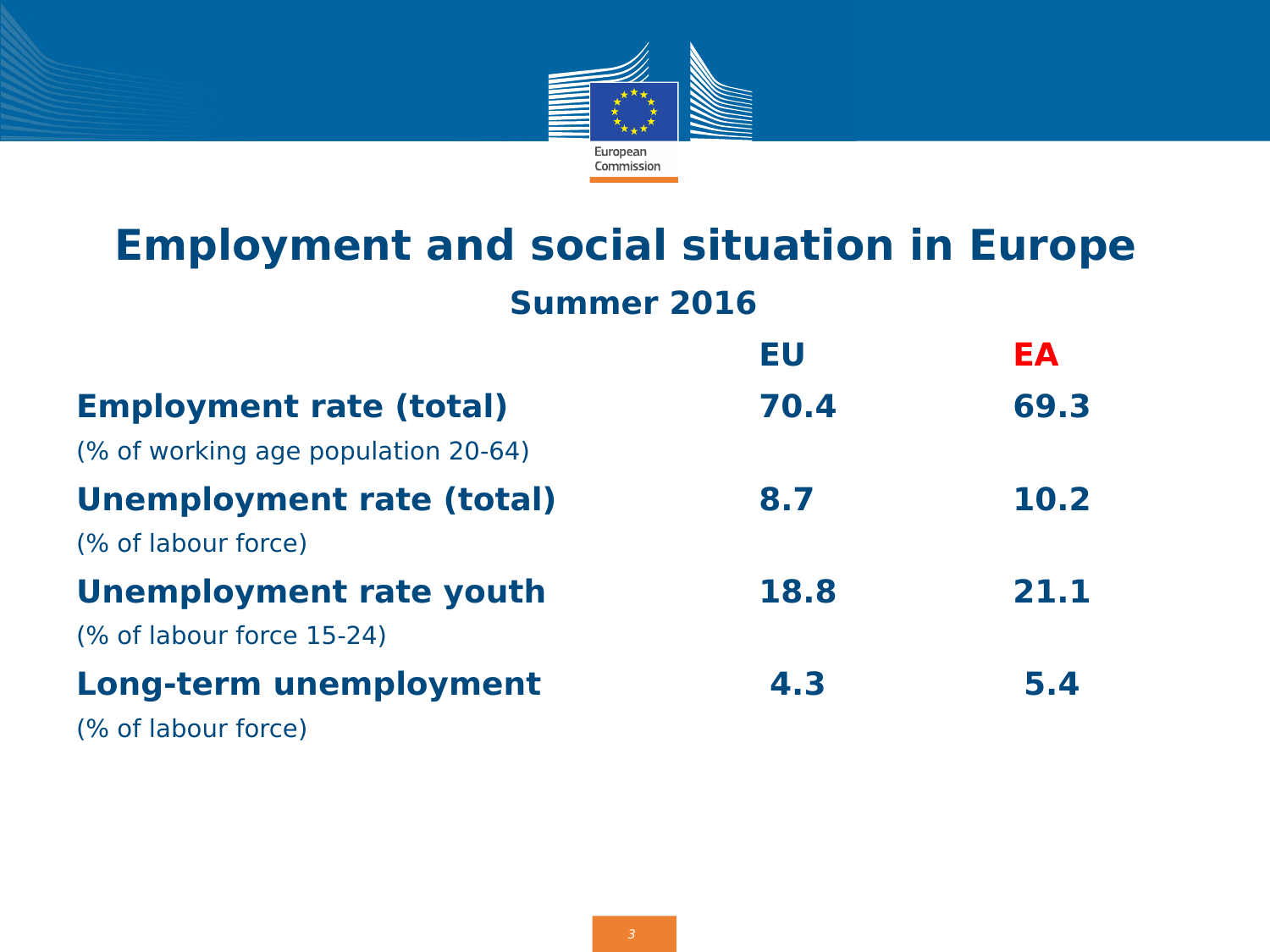

Employment and social situation in Europe
Summer 2016
						EU 		EA
Employment rate (total)		70.4		69.3
(% of working age population 20-64)
Unemployment rate (total)		8.7		10.2
(% of labour force)
Unemployment rate youth		18.8		21.1
(% of labour force 15-24)
Long-term unemployment		 4.3		 5.4
(% of labour force)